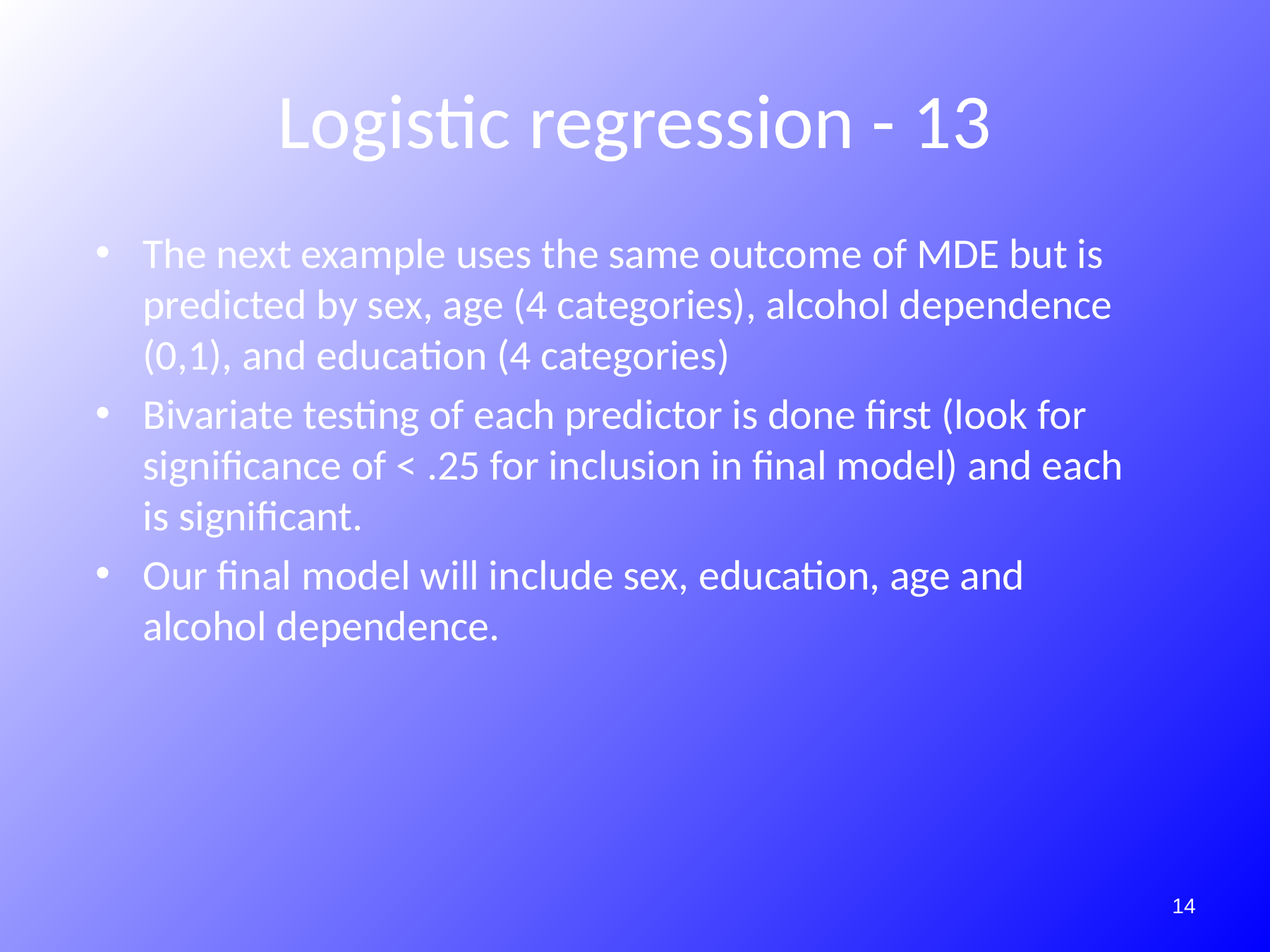

# Logistic regression - 13
The next example uses the same outcome of MDE but is predicted by sex, age (4 categories), alcohol dependence (0,1), and education (4 categories)
Bivariate testing of each predictor is done first (look for significance of < .25 for inclusion in final model) and each is significant.
Our final model will include sex, education, age and alcohol dependence.

14